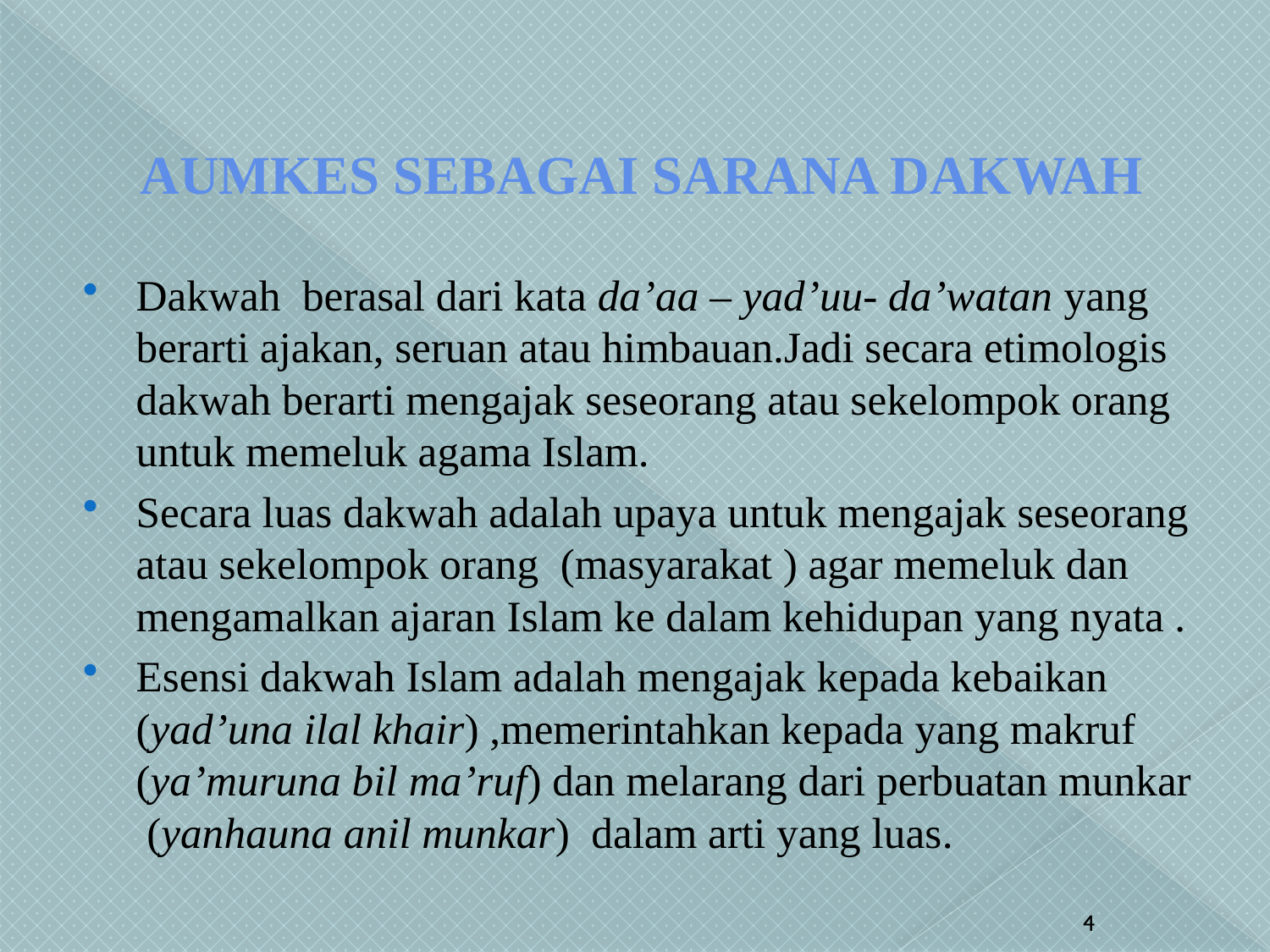

# AUMKES SEBAGAI SARANA DAKWAH
Dakwah  berasal dari kata da’aa – yad’uu- da’watan yang berarti ajakan, seruan atau himbauan.Jadi secara etimologis dakwah berarti mengajak seseorang atau sekelompok orang untuk memeluk agama Islam.
Secara luas dakwah adalah upaya untuk mengajak seseorang atau sekelompok orang  (masyarakat ) agar memeluk dan mengamalkan ajaran Islam ke dalam kehidupan yang nyata .
Esensi dakwah Islam adalah mengajak kepada kebaikan (yad’una ilal khair) ,memerintahkan kepada yang makruf (ya’muruna bil ma’ruf) dan melarang dari perbuatan munkar  (yanhauna anil munkar)  dalam arti yang luas.

4